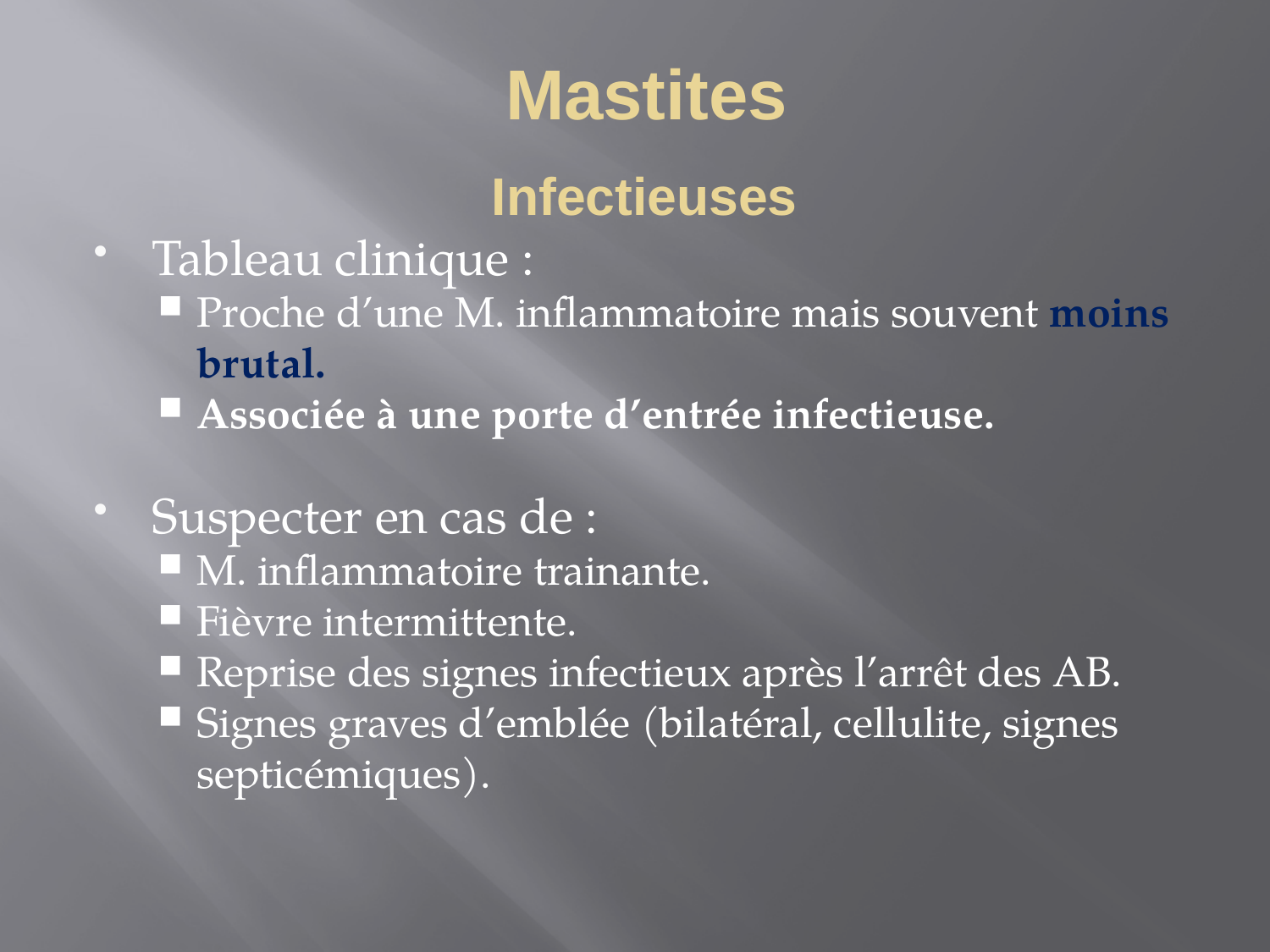

Mastites
Infectieuses
Tableau clinique :
Proche d’une M. inflammatoire mais souvent moins brutal.
Associée à une porte d’entrée infectieuse.

Suspecter en cas de :
M. inflammatoire trainante.
Fièvre intermittente.
Reprise des signes infectieux après l’arrêt des AB.
Signes graves d’emblée (bilatéral, cellulite, signes septicémiques).